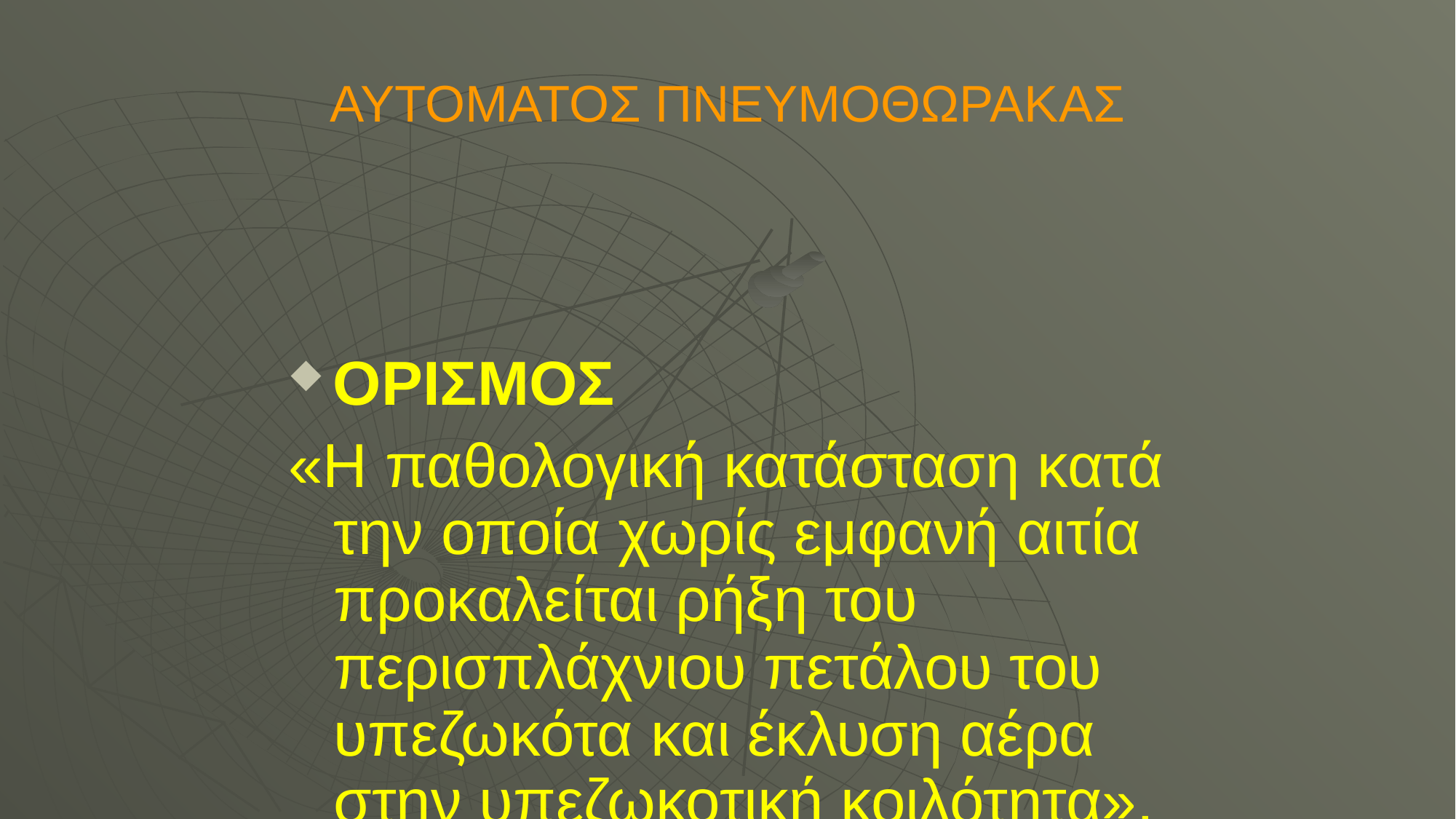

ΑΥΤΟΜΑΤΟΣ ΠΝΕΥΜΟΘΩΡΑΚΑΣ
ΟΡΙΣΜΟΣ
«Η παθολογική κατάσταση κατά την οποία χωρίς εμφανή αιτία προκαλείται ρήξη του περισπλάχνιου πετάλου του υπεζωκότα και έκλυση αέρα στην υπεζωκοτική κοιλότητα».